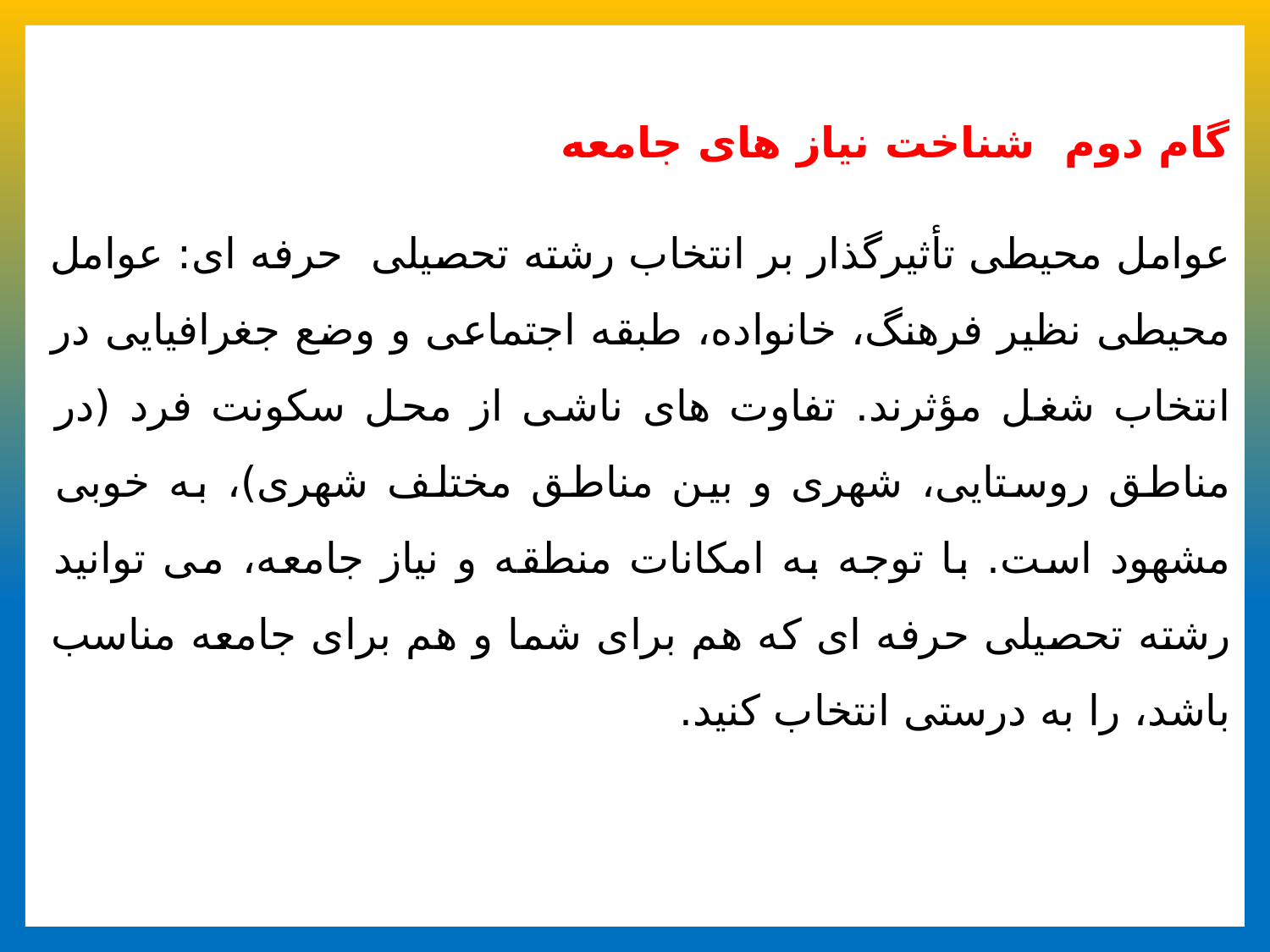

گام دوم  شناخت نیاز های جامعه

عوامل محیطی تأثیرگذار بر انتخاب رشته تحصیلی  حرفه ای: عوامل محیطی نظیر فرهنگ، خانواده، طبقه اجتماعی و وضع جغرافیایی در انتخاب شغل مؤثرند. تفاوت های ناشی از محل سکونت فرد (در مناطق روستایی، شهری و بین مناطق مختلف شهری)، به خوبی مشهود است. با توجه به امکانات منطقه و نیاز جامعه، می توانید رشته تحصیلی حرفه ای که هم برای شما و هم برای جامعه مناسب باشد، را به درستی انتخاب کنید.